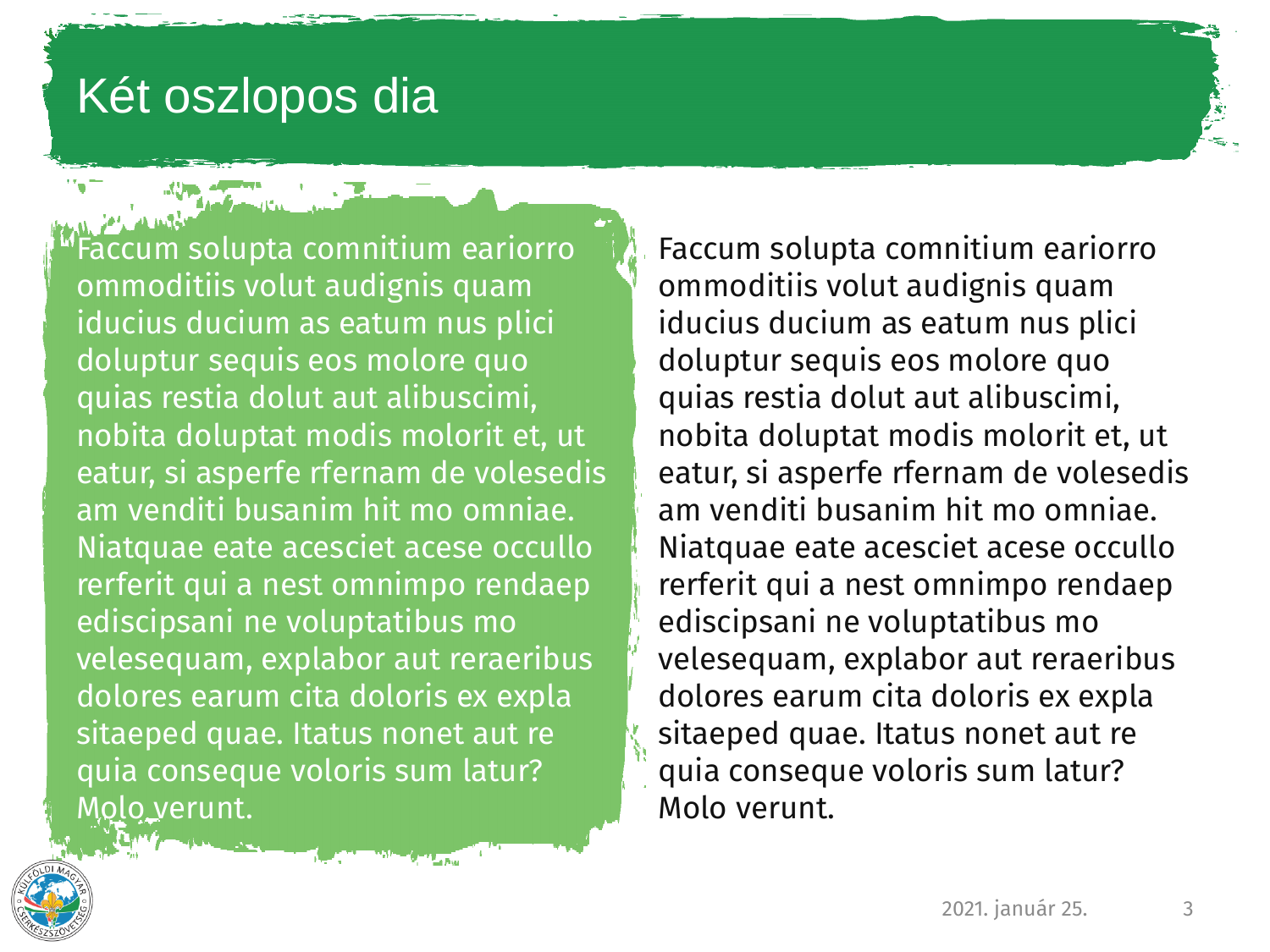

# Két oszlopos dia
Faccum solupta comnitium eariorro ommoditiis volut audignis quam iducius ducium as eatum nus plici doluptur sequis eos molore quo quias restia dolut aut alibuscimi, nobita doluptat modis molorit et, ut eatur, si asperfe rfernam de volesedis am venditi busanim hit mo omniae. Niatquae eate acesciet acese occullo rerferit qui a nest omnimpo rendaep ediscipsani ne voluptatibus mo velesequam, explabor aut reraeribus dolores earum cita doloris ex expla sitaeped quae. Itatus nonet aut re quia conseque voloris sum latur? Molo verunt.
Faccum solupta comnitium eariorro ommoditiis volut audignis quam iducius ducium as eatum nus plici doluptur sequis eos molore quo quias restia dolut aut alibuscimi, nobita doluptat modis molorit et, ut eatur, si asperfe rfernam de volesedis am venditi busanim hit mo omniae. Niatquae eate acesciet acese occullo rerferit qui a nest omnimpo rendaep ediscipsani ne voluptatibus mo velesequam, explabor aut reraeribus dolores earum cita doloris ex expla sitaeped quae. Itatus nonet aut re quia conseque voloris sum latur? Molo verunt.
2021. január 25.
3